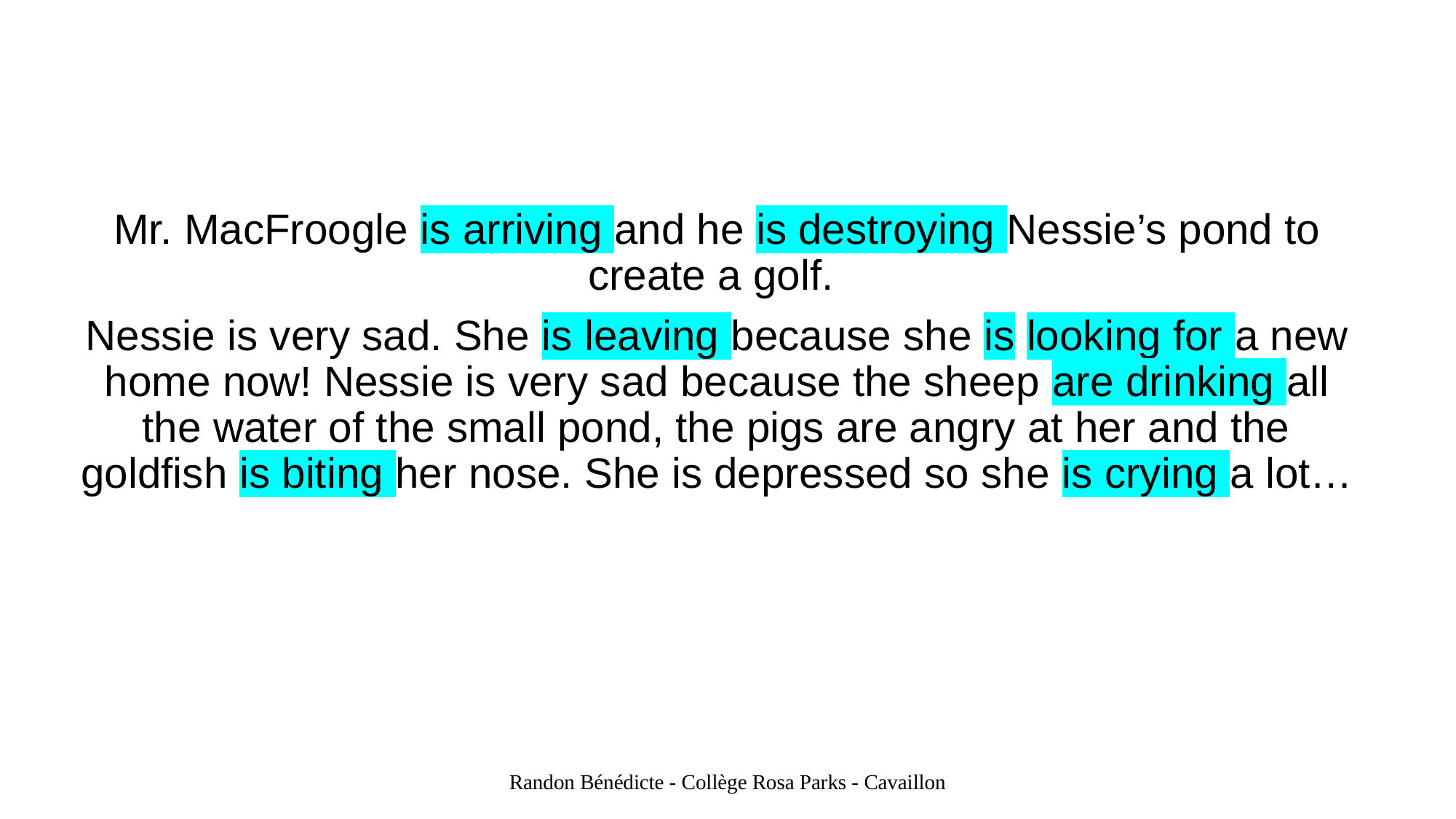

Mr. MacFroogle is arriving and he is destroying Nessie’s pond to create a golf.
Nessie is very sad. She is leaving because she is looking for a new home now! Nessie is very sad because the sheep are drinking all the water of the small pond, the pigs are angry at her and the goldfish is biting her nose. She is depressed so she is crying a lot…

Randon Bénédicte - Collège Rosa Parks - Cavaillon